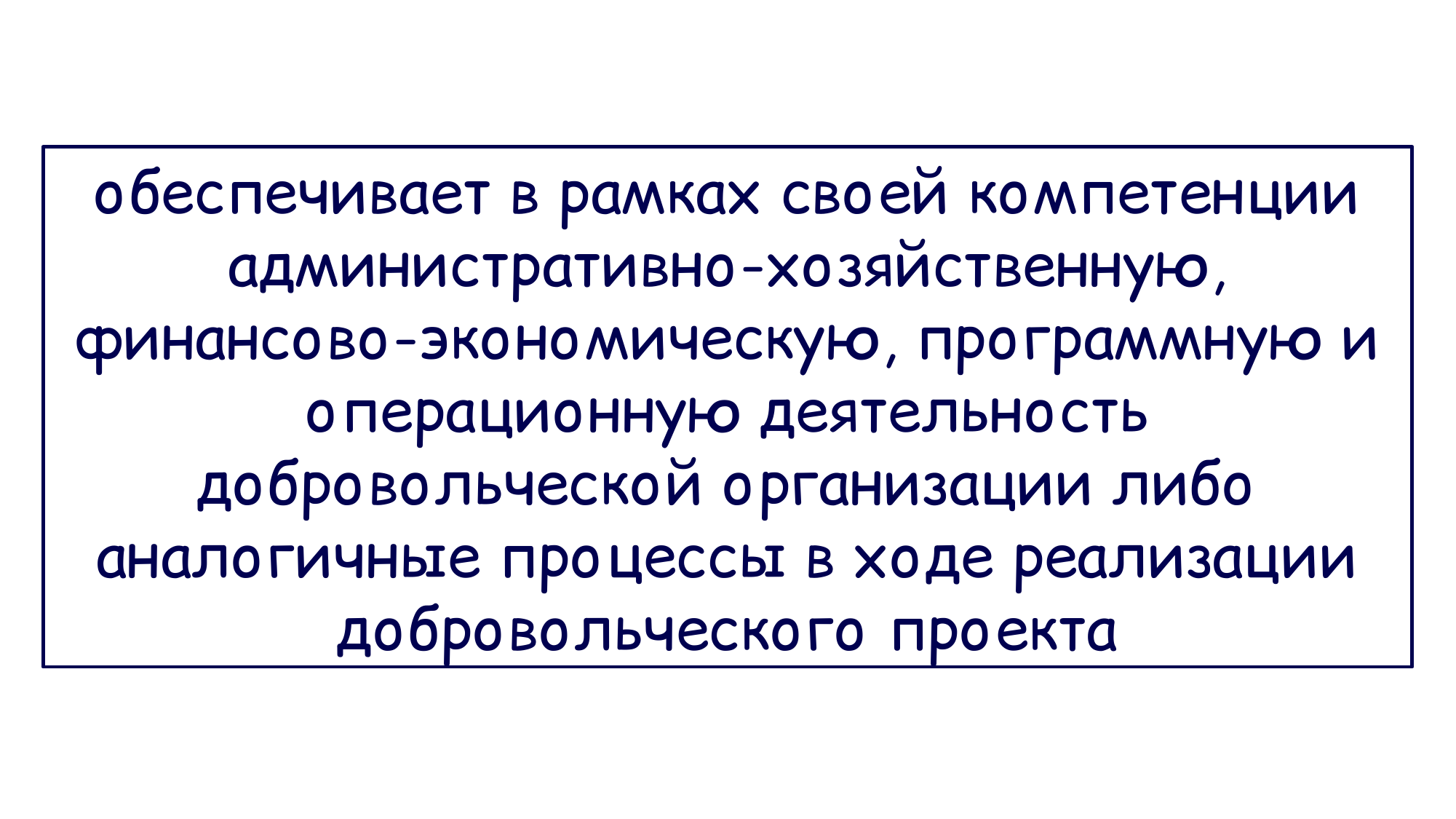

обеспечивает в рамках своей компетенции административно-хозяйственную, финансово-экономическую, программную и операционную деятельность добровольческой организации либо аналогичные процессы в ходе реализации добровольческого проекта